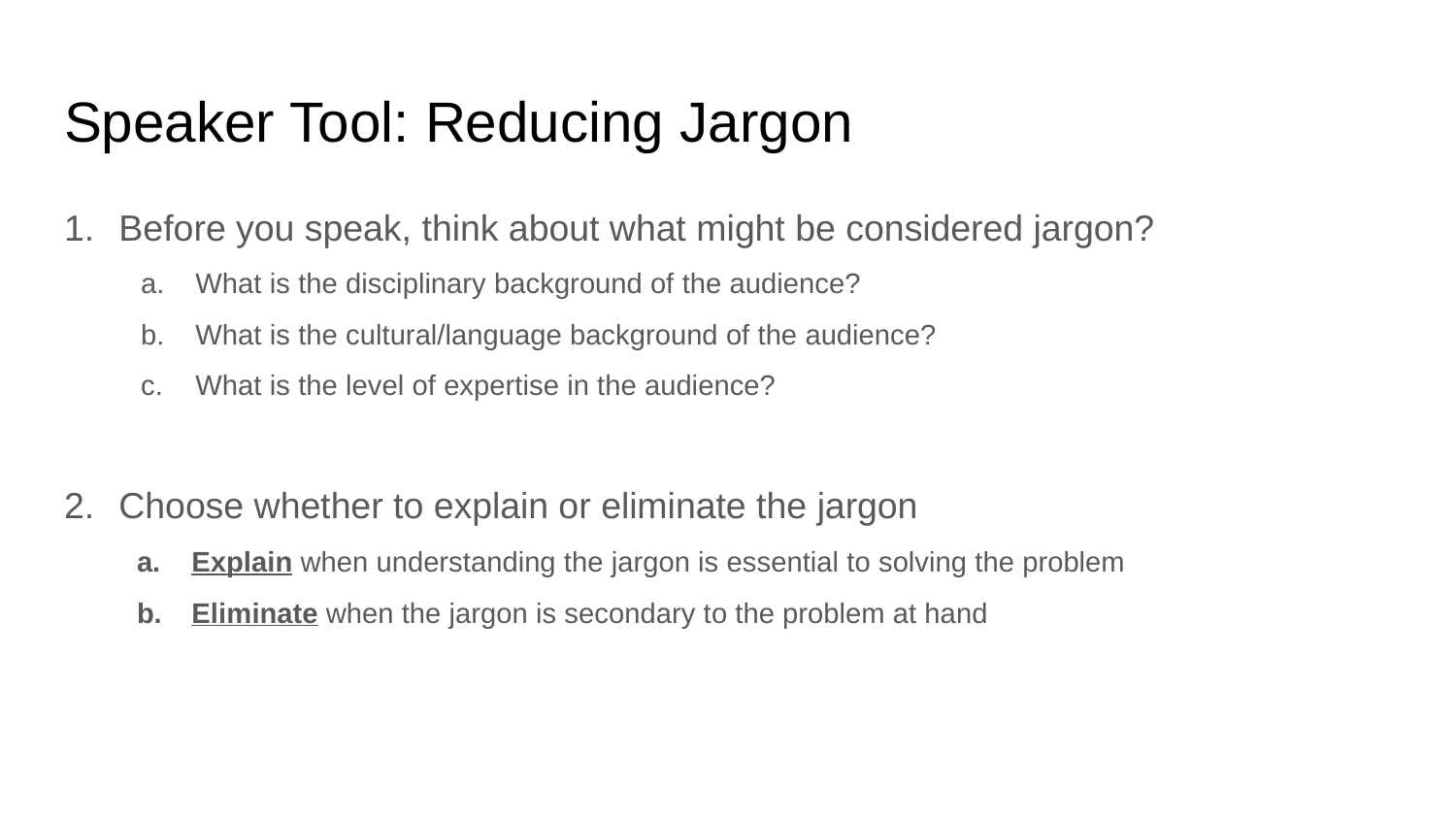

# Speaker Tool: Reducing Jargon
Before you speak, think about what might be considered jargon?
What is the disciplinary background of the audience?
What is the cultural/language background of the audience?
What is the level of expertise in the audience?

Choose whether to explain or eliminate the jargon
Explain when understanding the jargon is essential to solving the problem
Eliminate when the jargon is secondary to the problem at hand